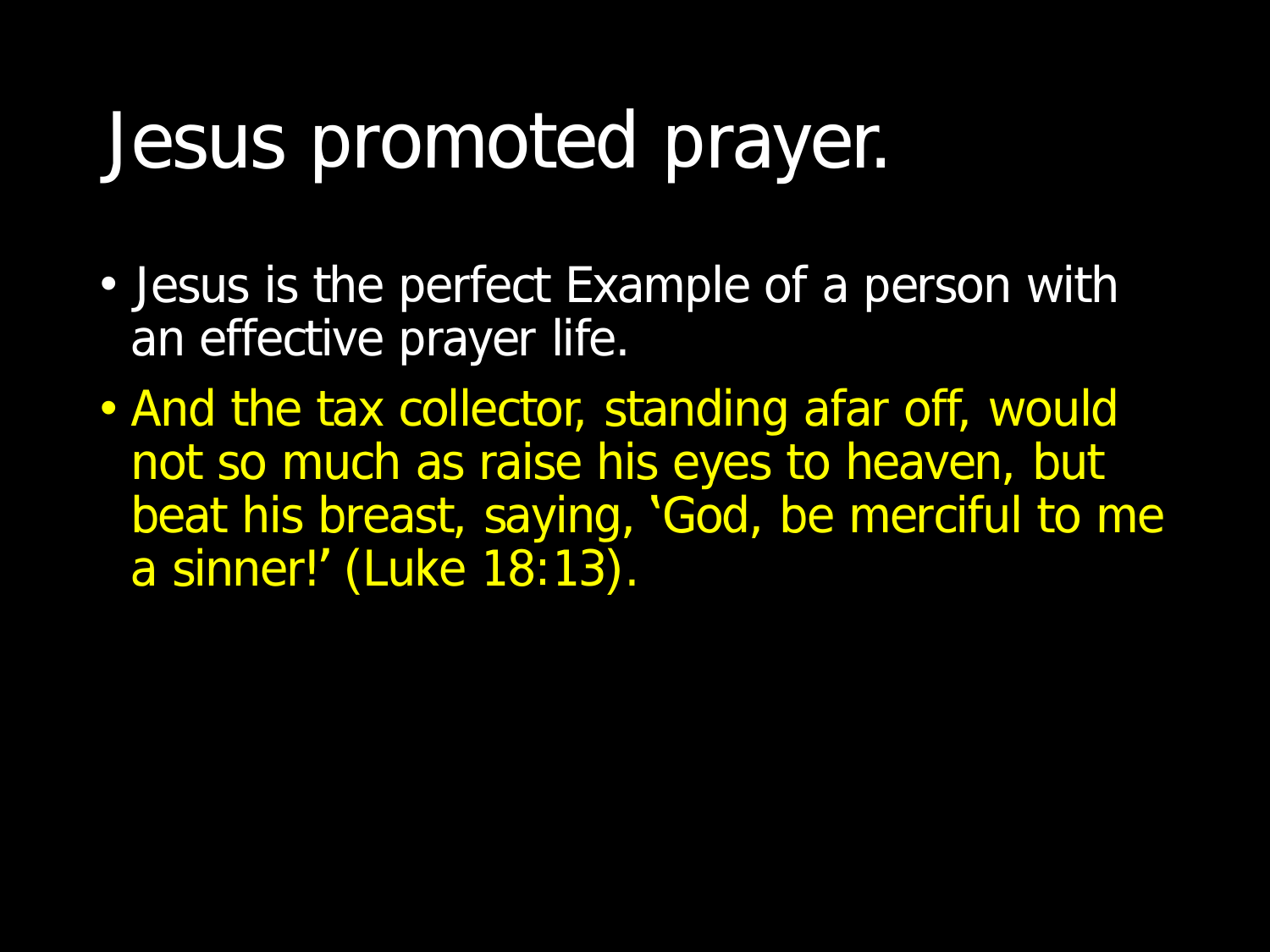

# Jesus promoted prayer.
Jesus is the perfect Example of a person with an effective prayer life.
And the tax collector, standing afar off, would not so much as raise his eyes to heaven, but beat his breast, saying, ‘God, be merciful to me a sinner!’ (Luke 18:13).